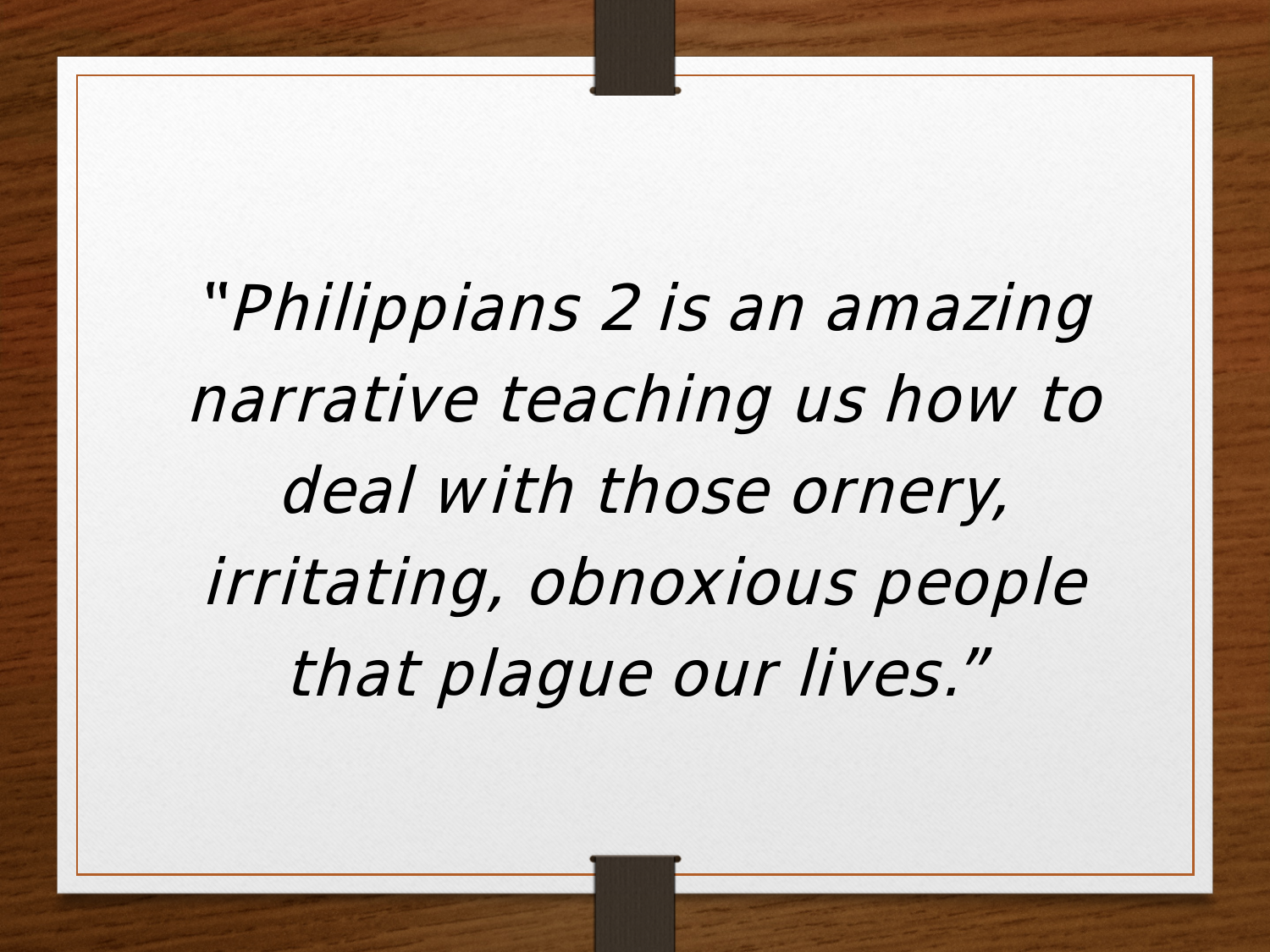

“Philippians 2 is an amazing narrative teaching us how to deal with those ornery, irritating, obnoxious people that plague our lives.”